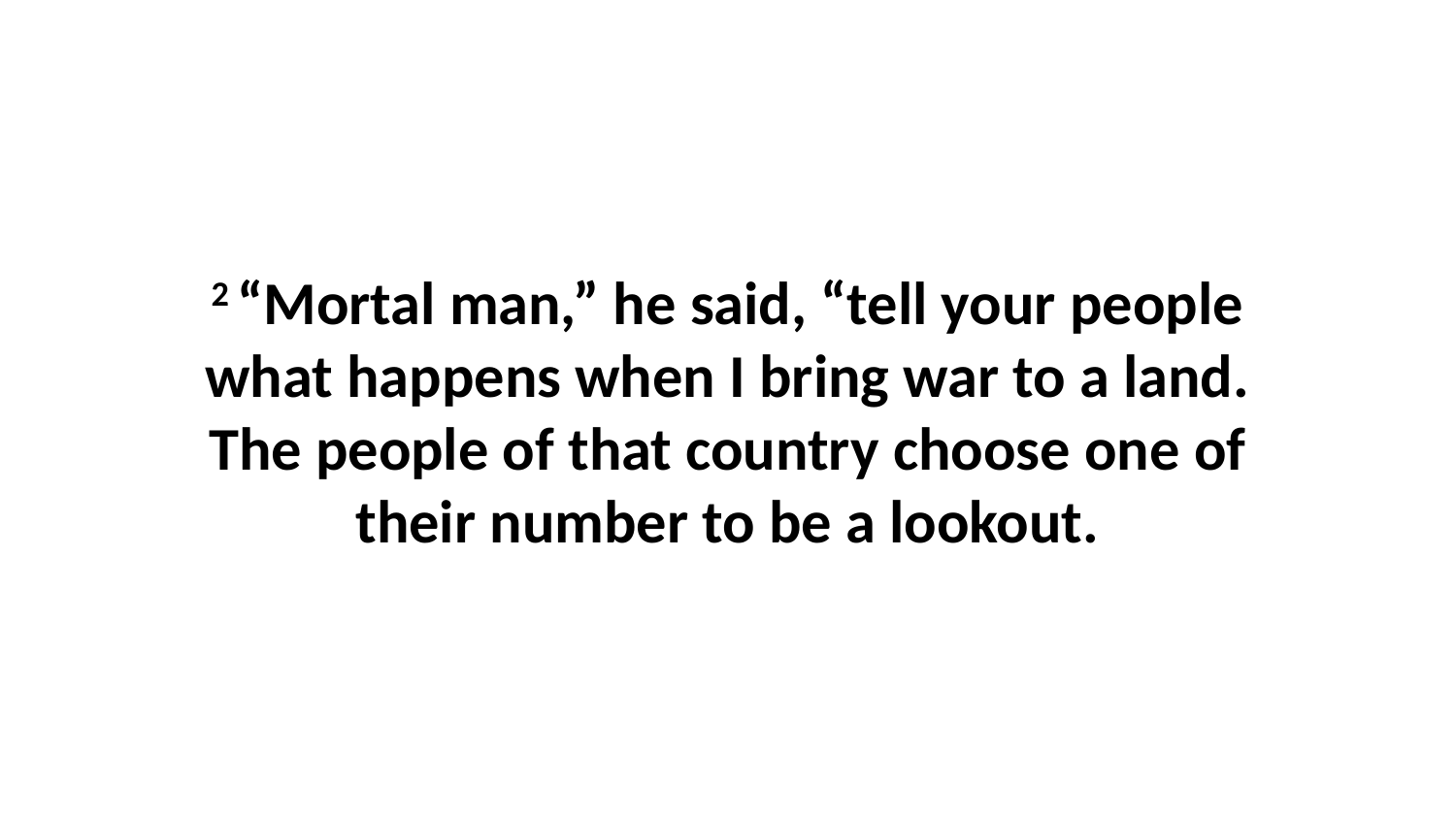

2 “Mortal man,” he said, “tell your people what happens when I bring war to a land. The people of that country choose one of their number to be a lookout.